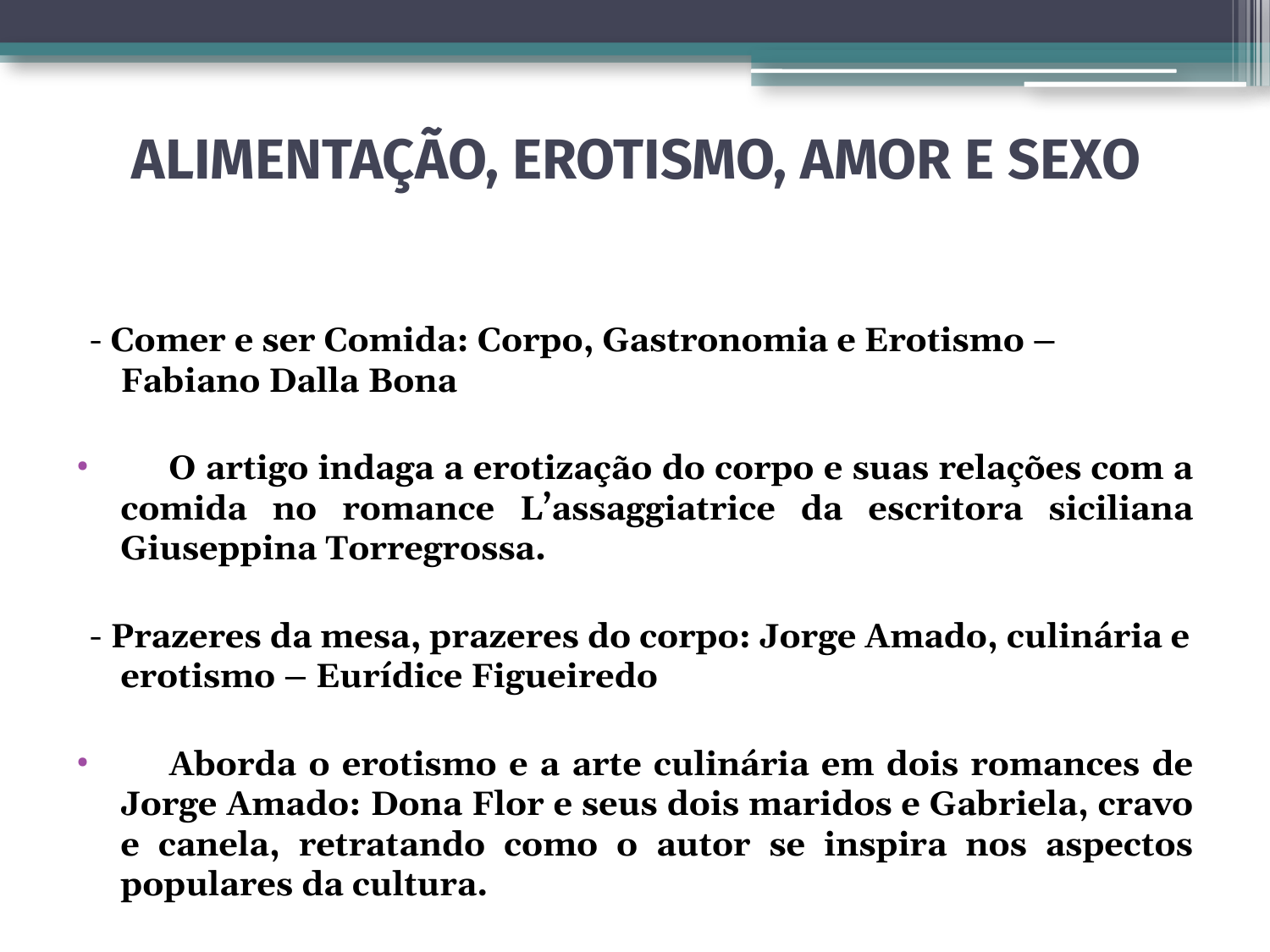

# ALIMENTAÇÃO, EROTISMO, AMOR E SEXO
- Comer e ser Comida: Corpo, Gastronomia e Erotismo – Fabiano Dalla Bona

     O artigo indaga a erotização do corpo e suas relações com a comida no romance L’assaggiatrice da escritora siciliana Giuseppina Torregrossa.

- Prazeres da mesa, prazeres do corpo: Jorge Amado, culinária e erotismo – Eurídice Figueiredo

    Aborda o erotismo e a arte culinária em dois romances de Jorge Amado: Dona Flor e seus dois maridos e Gabriela, cravo e canela, retratando como o autor se inspira nos aspectos populares da cultura.